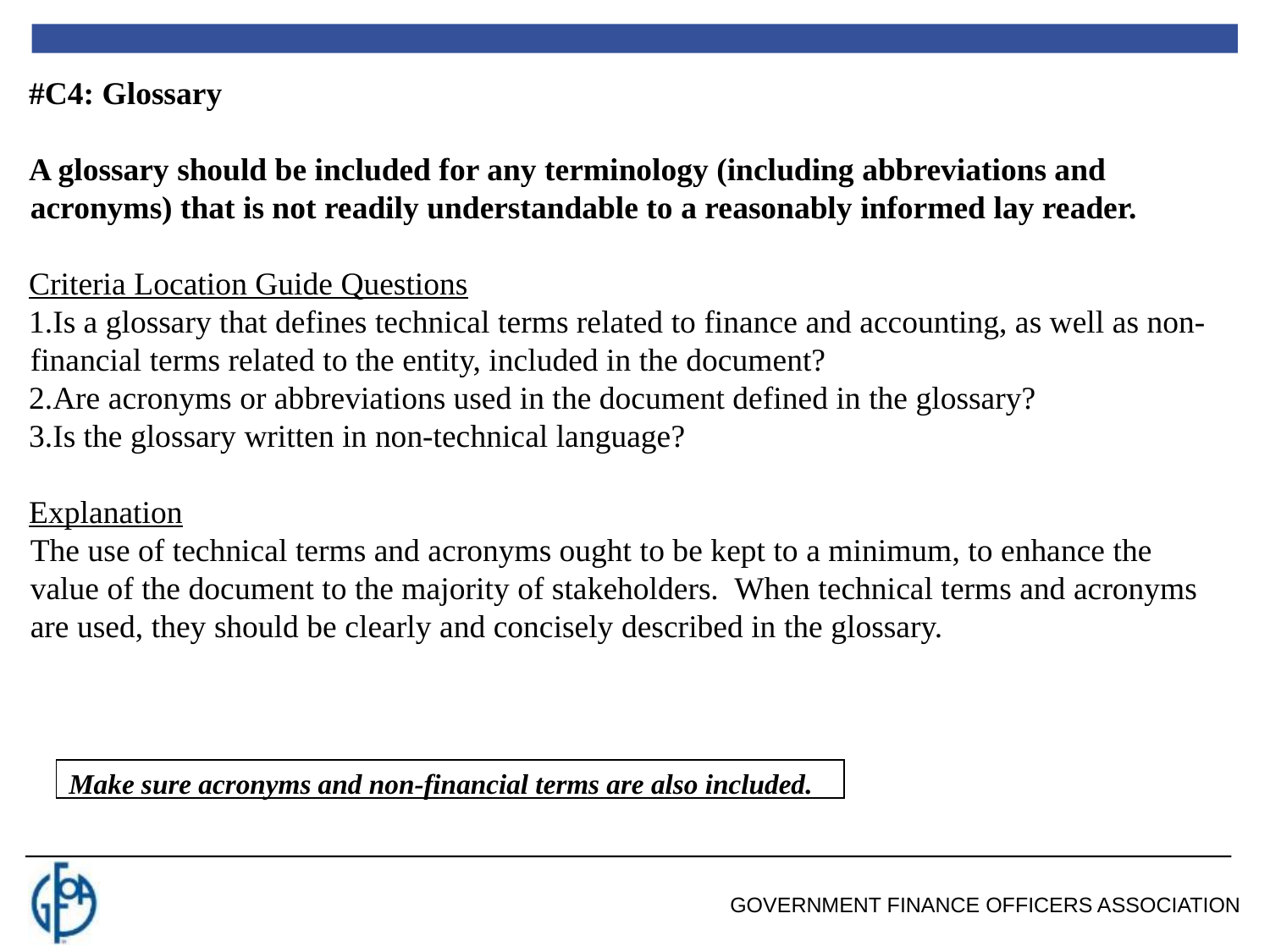

#C4: Glossary

A glossary should be included for any terminology (including abbreviations and acronyms) that is not readily understandable to a reasonably informed lay reader.

Criteria Location Guide Questions
Is a glossary that defines technical terms related to finance and accounting, as well as non-financial terms related to the entity, included in the document?
Are acronyms or abbreviations used in the document defined in the glossary?
Is the glossary written in non-technical language?

Explanation
	The use of technical terms and acronyms ought to be kept to a minimum, to enhance the value of the document to the majority of stakeholders.  When technical terms and acronyms are used, they should be clearly and concisely described in the glossary.
Make sure acronyms and non-financial terms are also included.